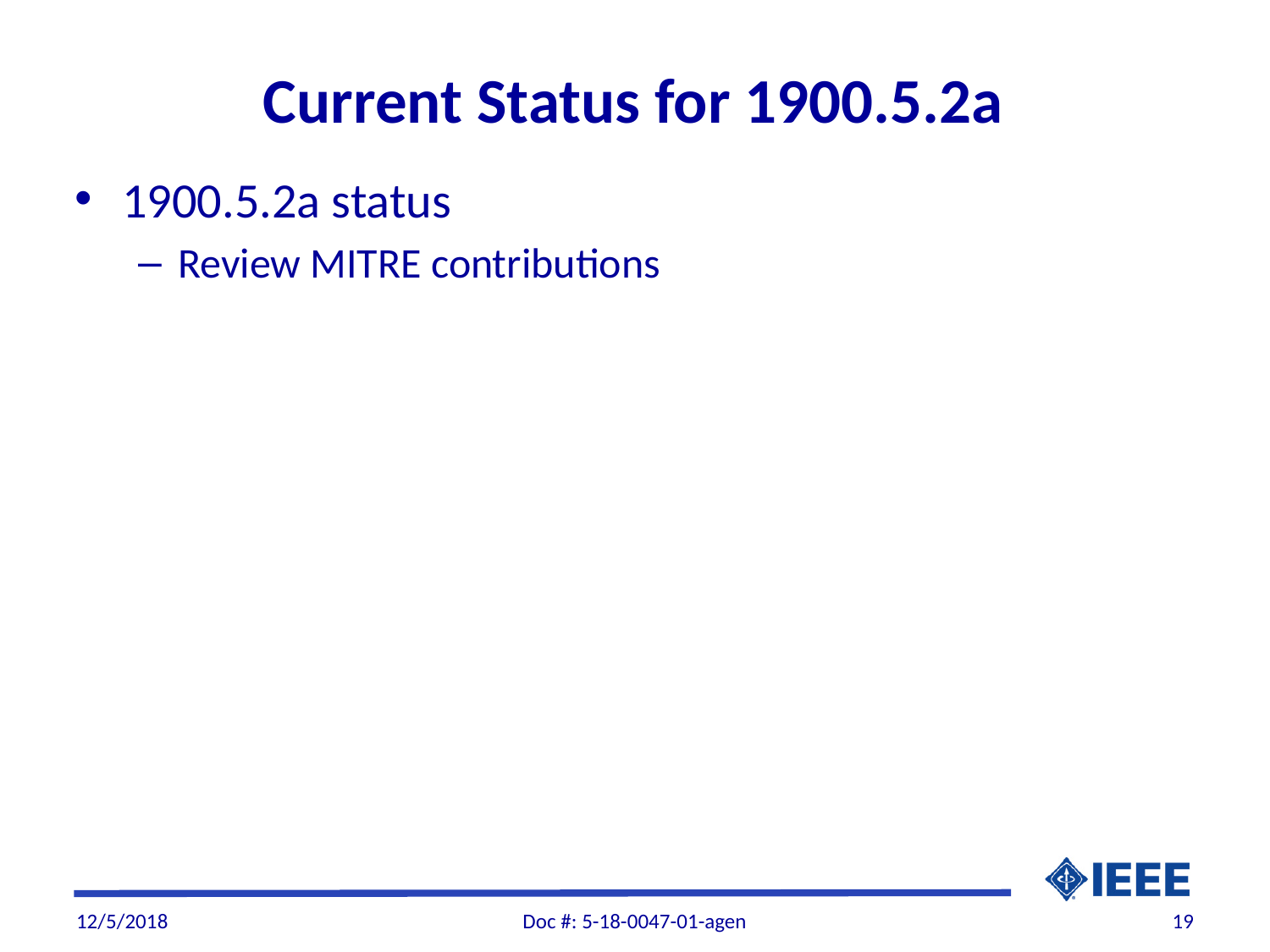

# Current Status for 1900.5.2a
1900.5.2a status
Review MITRE contributions

12/5/2018
Doc #: 5-18-0047-01-agen
19